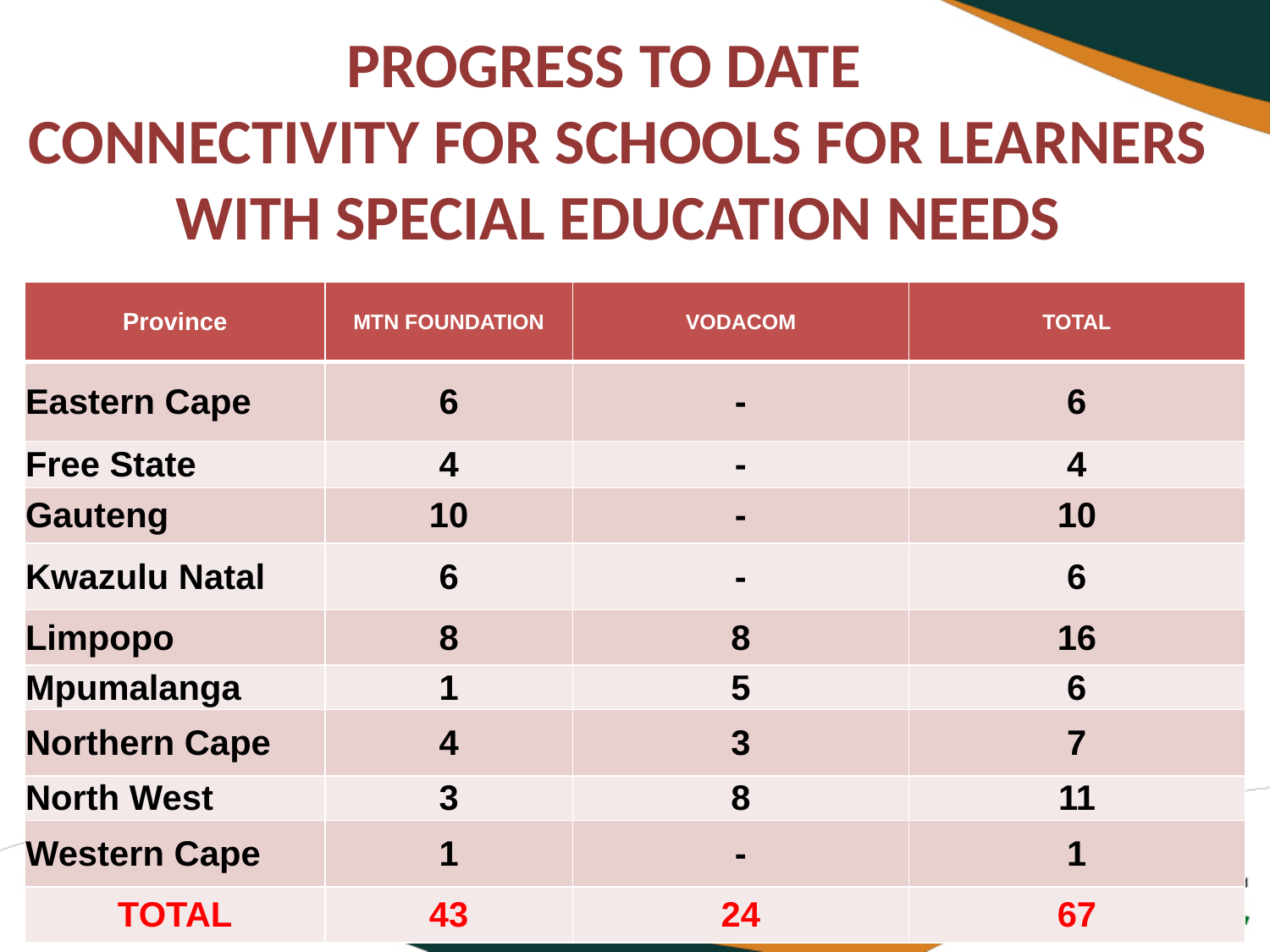

# PROGRESS TO DATE CONNECTIVITY FOR SCHOOLS FOR LEARNERS WITH SPECIAL EDUCATION NEEDS

| Province | MTN FOUNDATION | VODACOM | TOTAL |
| --- | --- | --- | --- |
| Eastern Cape | 6 | - | 6 |
| Free State | 4 | - | 4 |
| Gauteng | 10 | - | 10 |
| Kwazulu Natal | 6 | - | 6 |
| Limpopo | 8 | 8 | 16 |
| Mpumalanga | 1 | 5 | 6 |
| Northern Cape | 4 | 3 | 7 |
| North West | 3 | 8 | 11 |
| Western Cape | 1 | - | 1 |
| TOTAL | 43 | 24 | 67 |